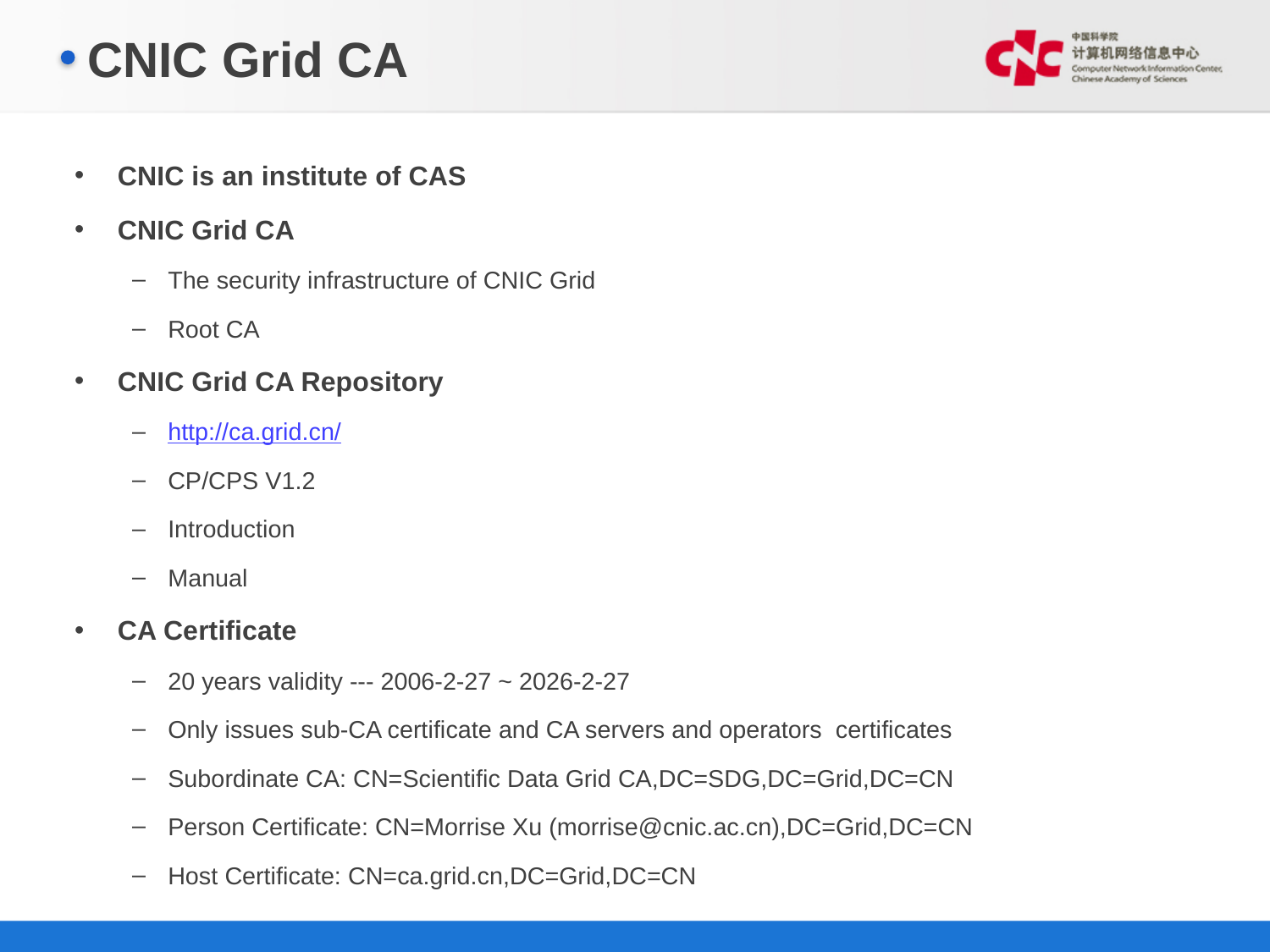

# CNIC Grid CA
CNIC is an institute of CAS
CNIC Grid CA
The security infrastructure of CNIC Grid
Root CA
CNIC Grid CA Repository
http://ca.grid.cn/
CP/CPS V1.2
Introduction
Manual
CA Certificate
20 years validity --- 2006-2-27 ~ 2026-2-27
Only issues sub-CA certificate and CA servers and operators  certificates
Subordinate CA: CN=Scientific Data Grid CA,DC=SDG,DC=Grid,DC=CN
Person Certificate: CN=Morrise Xu (morrise@cnic.ac.cn),DC=Grid,DC=CN
Host Certificate: CN=ca.grid.cn,DC=Grid,DC=CN